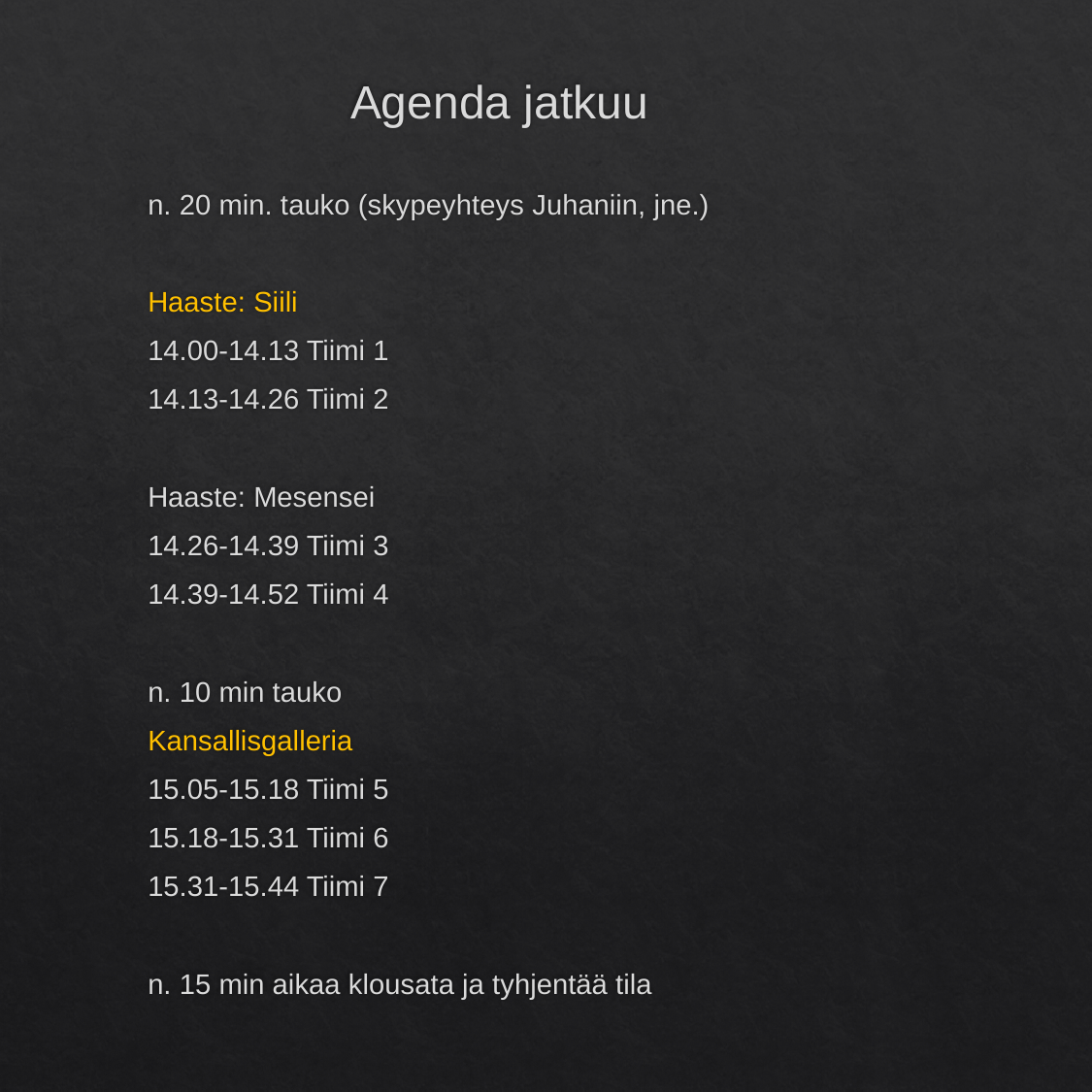

# Agenda jatkuu
n. 20 min. tauko (skypeyhteys Juhaniin, jne.)

Haaste: Siili
14.00-14.13 Tiimi 1
14.13-14.26 Tiimi 2

Haaste: Mesensei
14.26-14.39 Tiimi 3
14.39-14.52 Tiimi 4

n. 10 min tauko
Kansallisgalleria
15.05-15.18 Tiimi 5
15.18-15.31 Tiimi 6
15.31-15.44 Tiimi 7

n. 15 min aikaa klousata ja tyhjentää tila